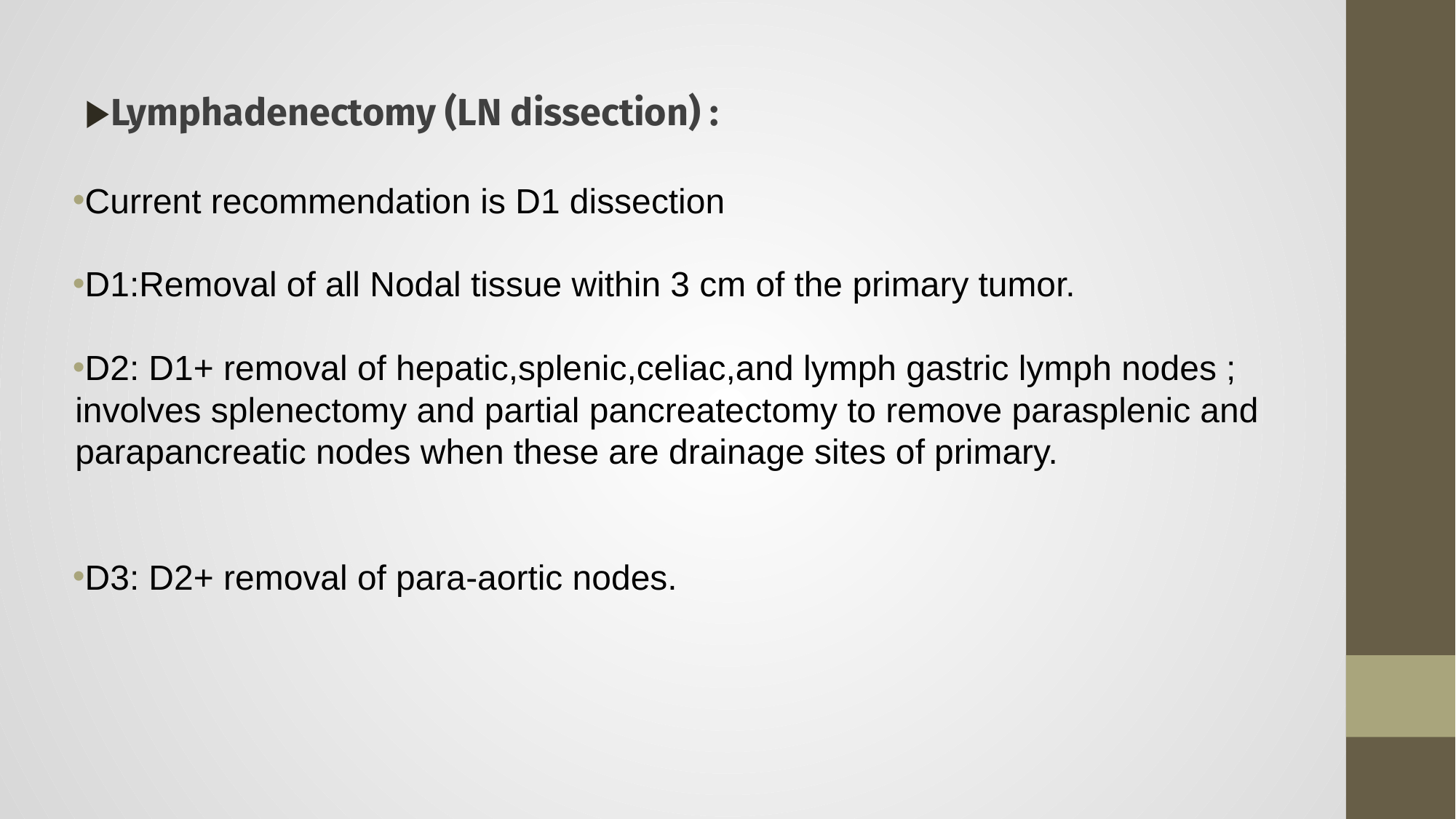

# ▶	Lymphadenectomy (LN dissection) :
Current recommendation is D1 dissection

D1:Removal of all Nodal tissue within 3 cm of the primary tumor.

D2: D1+ removal of hepatic,splenic,celiac,and lymph gastric lymph nodes ; involves splenectomy and partial pancreatectomy to remove parasplenic and parapancreatic nodes when these are drainage sites of primary.

D3: D2+ removal of para-aortic nodes.